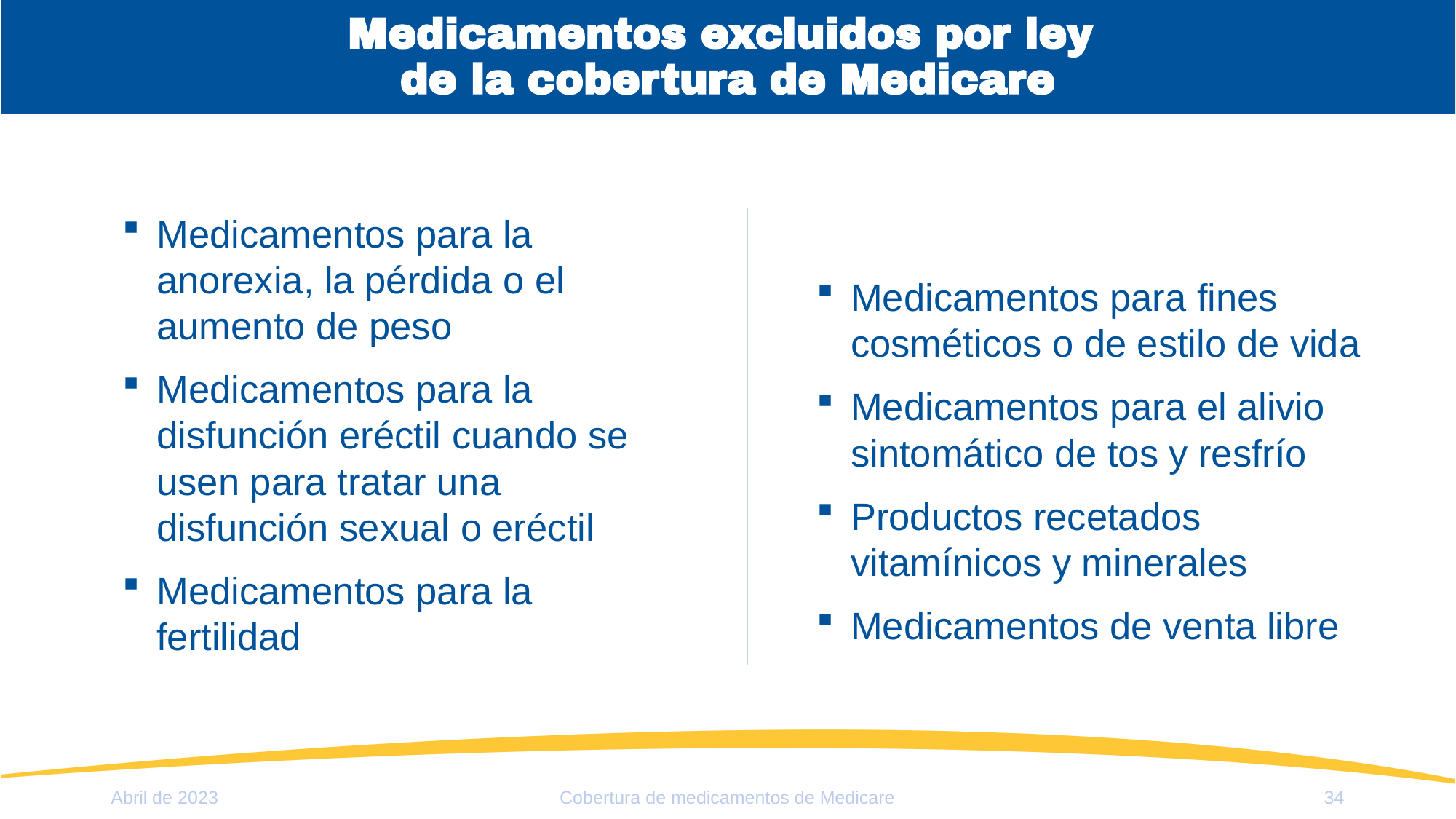

# Medicamentos excluidos por ley de la cobertura de Medicare
Medicamentos para la
anorexia, la pérdida o el aumento de peso
Medicamentos para la disfunción eréctil cuando se usen para tratar una disfunción sexual o eréctil
Medicamentos para la fertilidad

Medicamentos para fines cosméticos o de estilo de vida
Medicamentos para el alivio sintomático de tos y resfrío
Productos recetados vitamínicos y minerales
Medicamentos de venta libre
Abril de 2023
Cobertura de medicamentos de Medicare
34